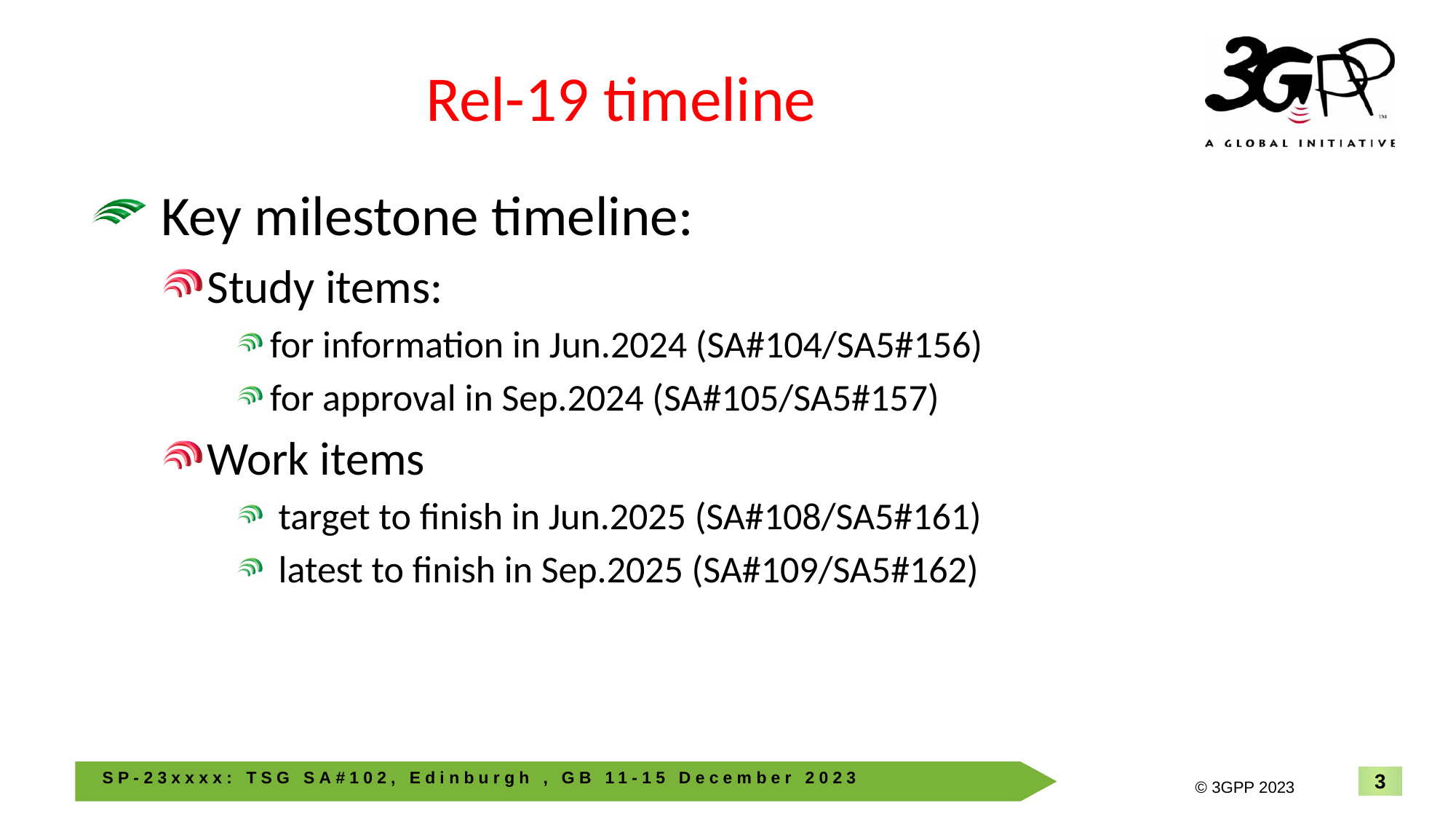

# Rel-19 timeline
Key milestone timeline:
Study items:
for information in Jun.2024 (SA#104/SA5#156)
for approval in Sep.2024 (SA#105/SA5#157)
Work items
 target to finish in Jun.2025 (SA#108/SA5#161)
 latest to finish in Sep.2025 (SA#109/SA5#162)